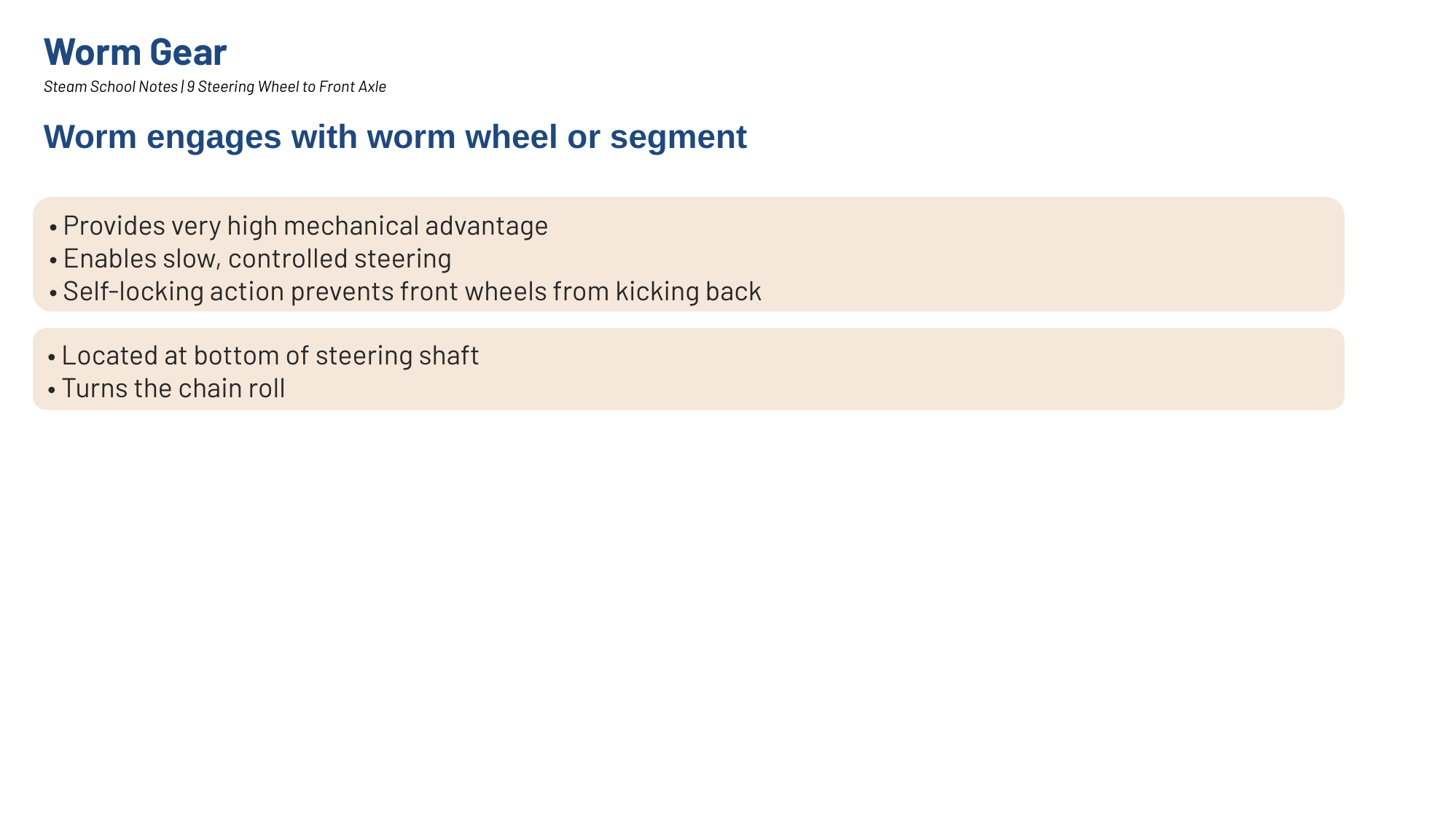

Worm Gear
Steam School Notes | 9 Steering Wheel to Front Axle
Worm engages with worm wheel or segment
• Provides very high mechanical advantage
• Enables slow, controlled steering
• Self-locking action prevents front wheels from kicking back

• Located at bottom of steering shaft
• Turns the chain roll